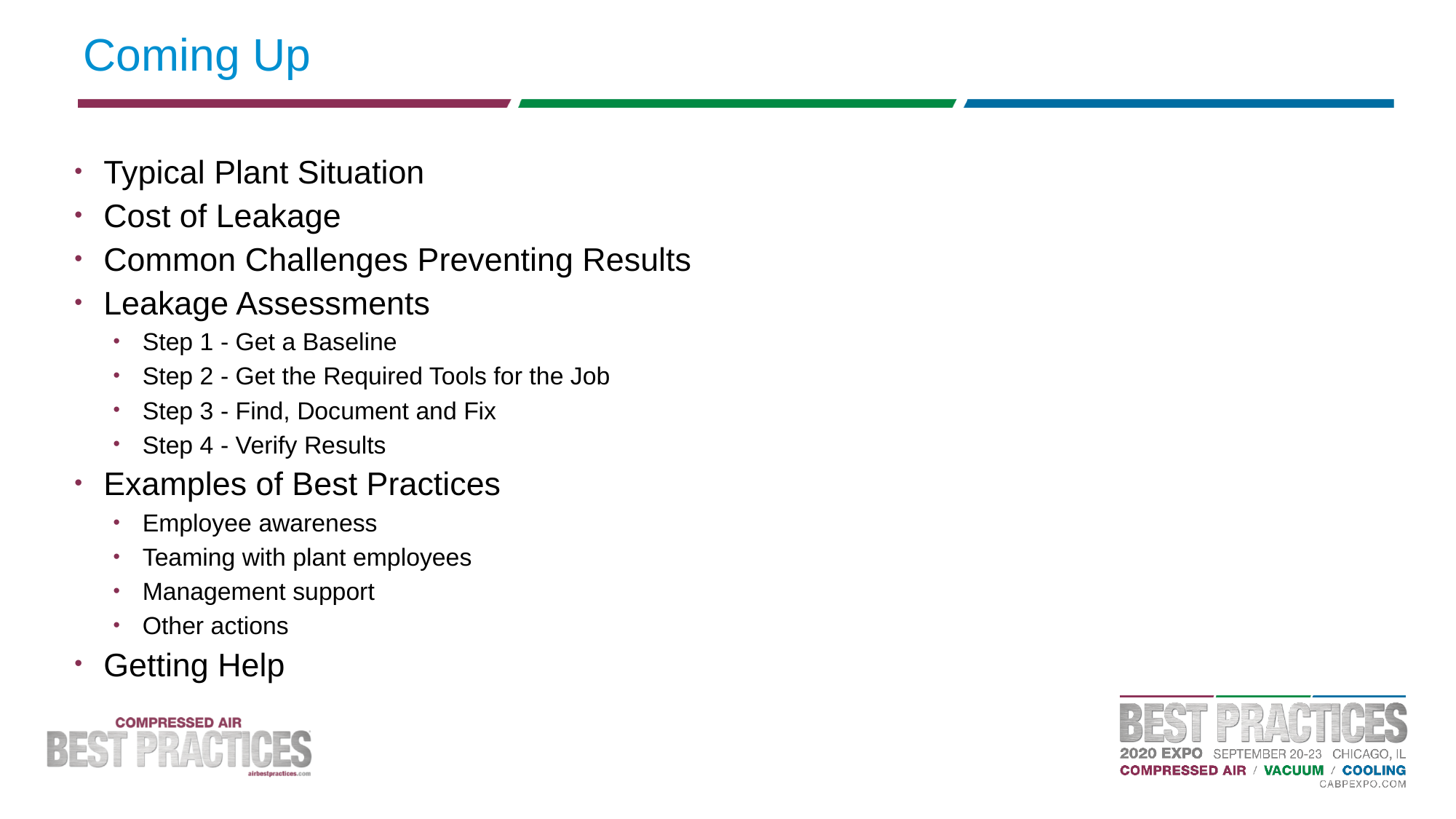

# Coming Up
Typical Plant Situation
Cost of Leakage
Common Challenges Preventing Results
Leakage Assessments
Step 1 - Get a Baseline
Step 2 - Get the Required Tools for the Job
Step 3 - Find, Document and Fix
Step 4 - Verify Results
Examples of Best Practices
Employee awareness
Teaming with plant employees
Management support
Other actions
Getting Help